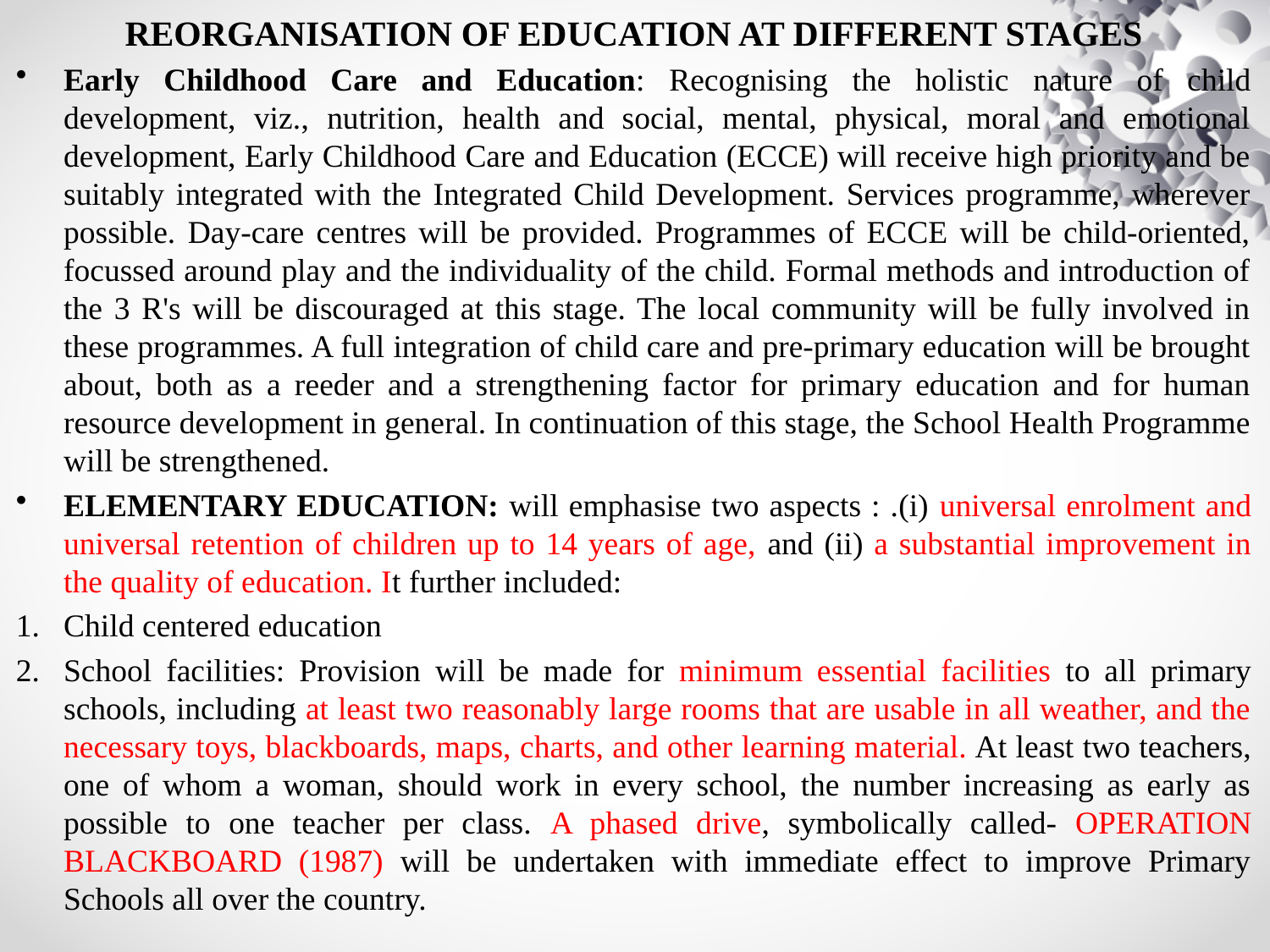

REORGANISATION OF EDUCATION AT DIFFERENT STAGES
Early Childhood Care and Education: Recognising the holistic nature of child development, viz., nutrition, health and social, mental, physical, moral and emotional development, Early Childhood Care and Education (ECCE) will receive high priority and be suitably integrated with the Integrated Child Development. Services programme, wherever possible. Day-care centres will be provided. Programmes of ECCE will be child-oriented, focussed around play and the individuality of the child. Formal methods and introduction of the 3 R's will be discouraged at this stage. The local community will be fully involved in these programmes. A full integration of child care and pre-primary education will be brought about, both as a reeder and a strengthening factor for primary education and for human resource development in general. In continuation of this stage, the School Health Programme will be strengthened.
ELEMENTARY EDUCATION: will emphasise two aspects : .(i) universal enrolment and universal retention of children up to 14 years of age, and (ii) a substantial improvement in the quality of education. It further included:
Child centered education
School facilities: Provision will be made for minimum essential facilities to all primary schools, including at least two reasonably large rooms that are usable in all weather, and the necessary toys, blackboards, maps, charts, and other learning material. At least two teachers, one of whom a woman, should work in every school, the number increasing as early as possible to one teacher per class. A phased drive, symbolically called- OPERATION BLACKBOARD (1987) will be undertaken with immediate effect to improve Primary Schools all over the country.